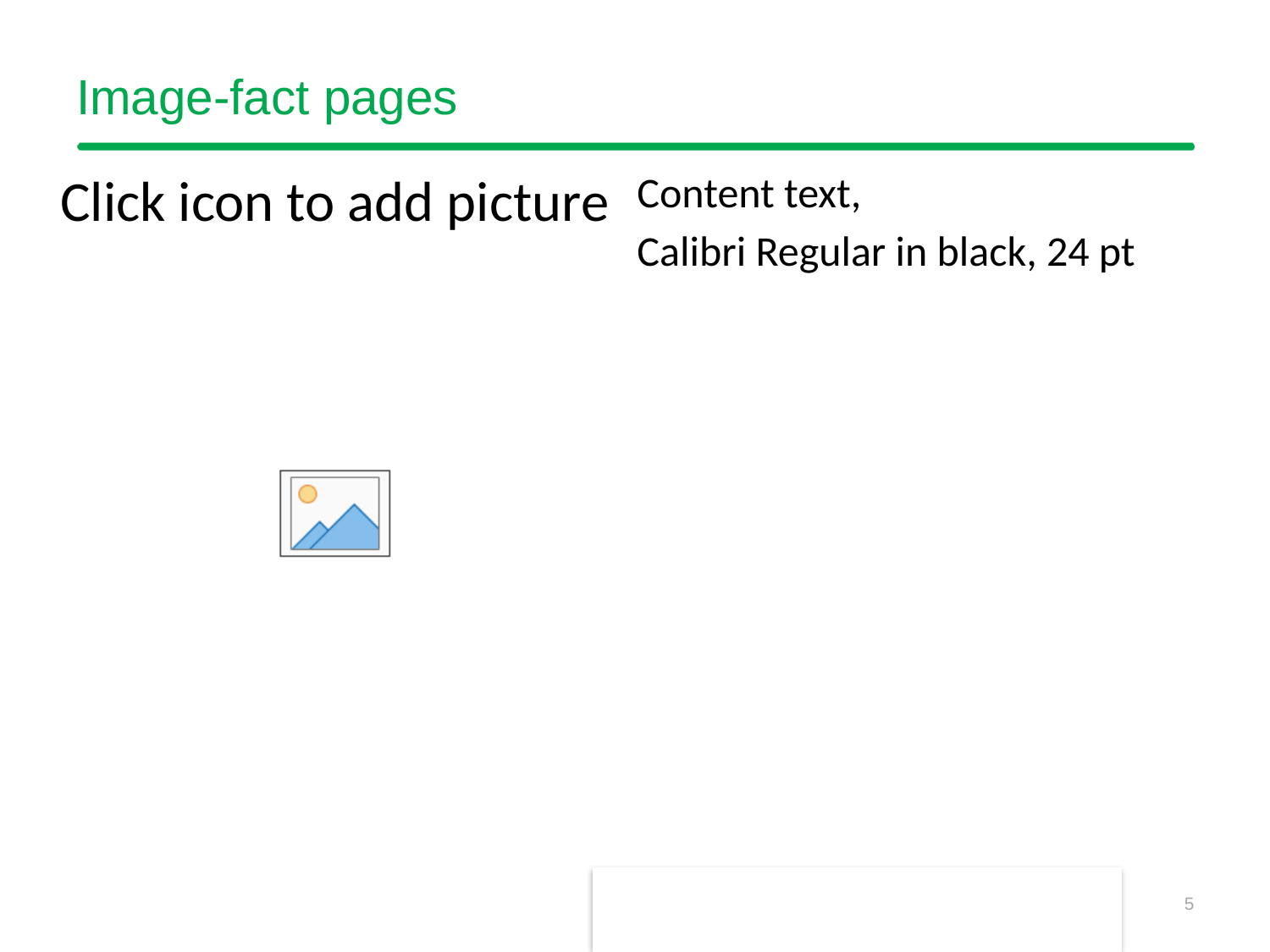

# Image-fact pages

Content text,
Calibri Regular in black, 24 pt

5